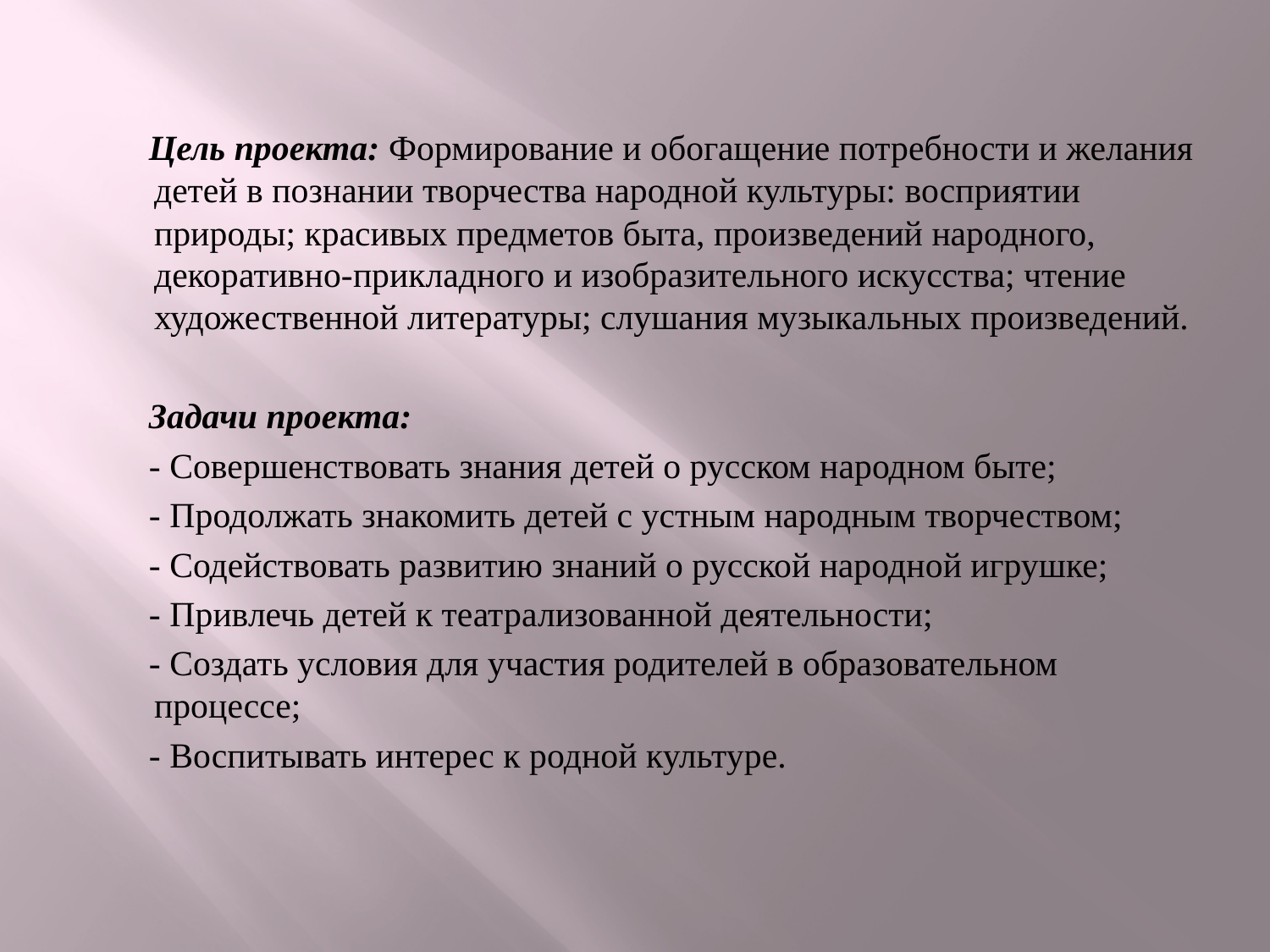

Цель проекта: Формирование и обогащение потребности и желания детей в познании творчества народной культуры: восприятии природы; красивых предметов быта, произведений народного, декоративно-прикладного и изобразительного искусства; чтение художественной литературы; слушания музыкальных произведений.

      Задачи проекта:
      - Совершенствовать знания детей о русском народном быте;
      - Продолжать знакомить детей с устным народным творчеством;
      - Содействовать развитию знаний о русской народной игрушке;
      - Привлечь детей к театрализованной деятельности;
      - Создать условия для участия родителей в образовательном процессе;
      - Воспитывать интерес к родной культуре.